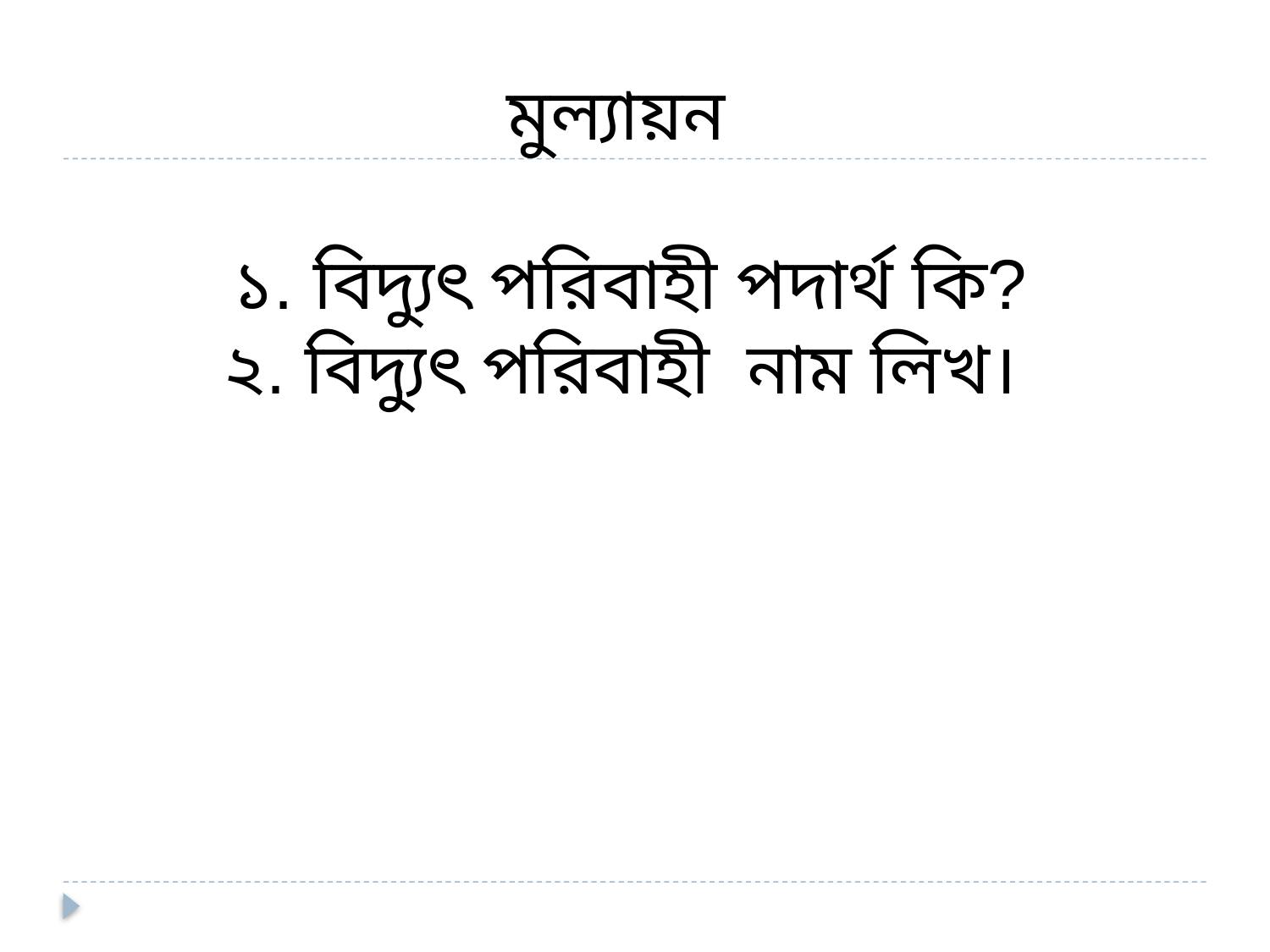

মুল্যায়ন
১. বিদ্যুৎ পরিবাহী পদার্থ কি?
২. বিদ্যুৎ পরিবাহী  নাম লিখ।